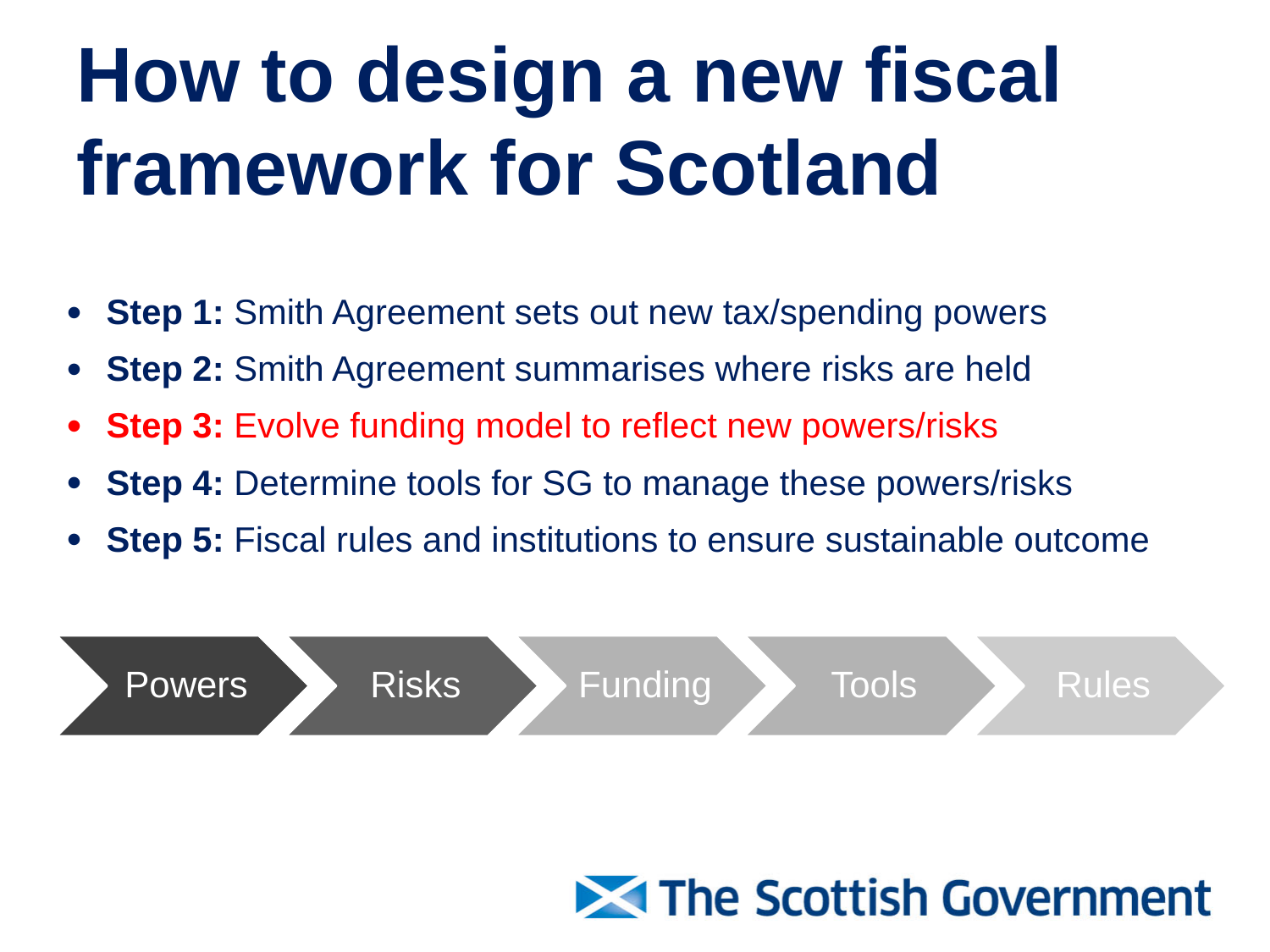

# How to design a new fiscal framework for Scotland
| Step 1: Smith Agreement sets out new tax/spending powers Step 2: Smith Agreement summarises where risks are held Step 3: Evolve funding model to reflect new powers/risks Step 4: Determine tools for SG to manage these powers/risks Step 5: Fiscal rules and institutions to ensure sustainable outcome |
| --- |
Powers
Risks
Funding
Tools
Rules